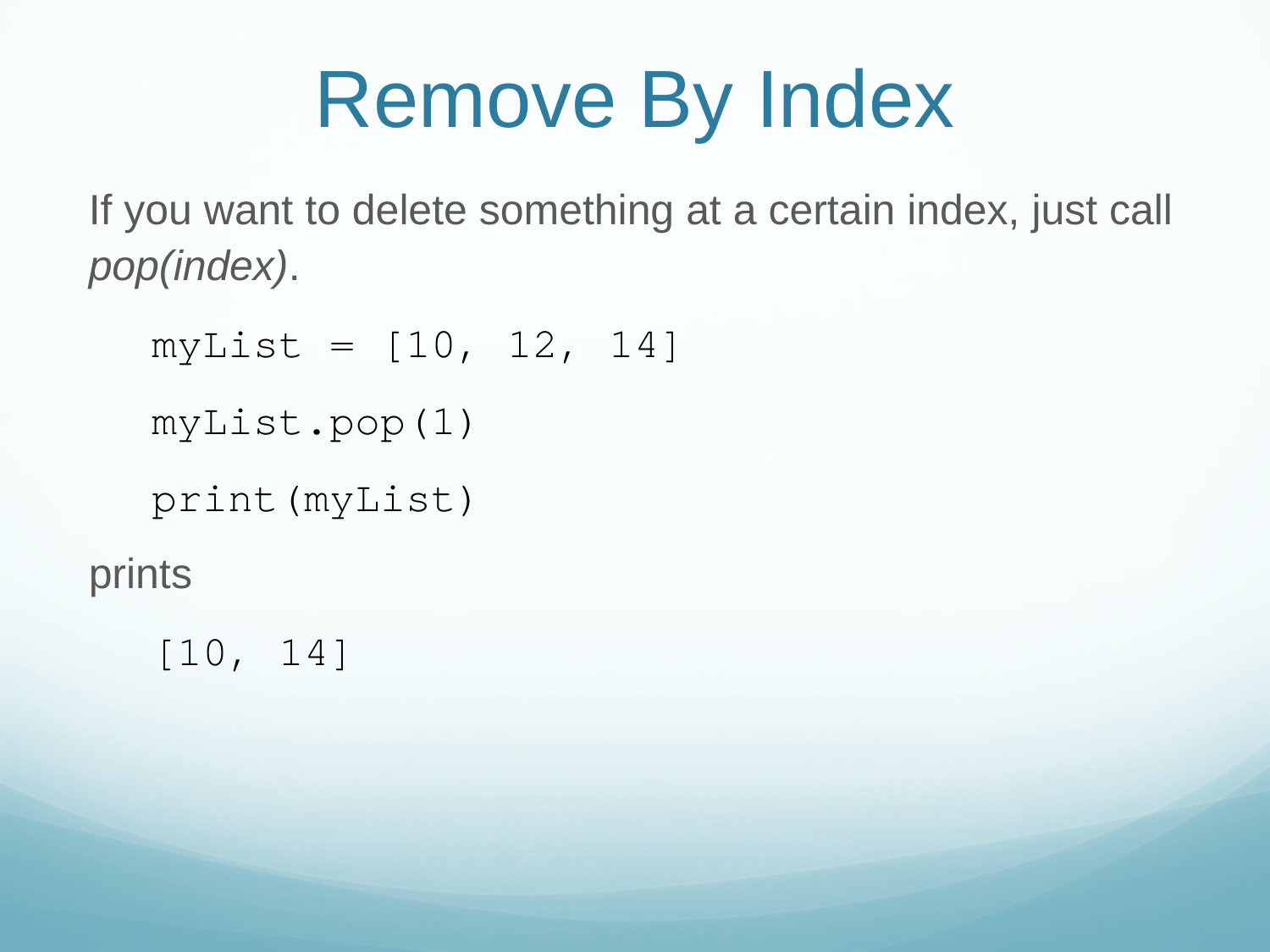

Remove By Index
If you want to delete something at a certain index, just call pop(index).
myList = [10, 12, 14]
myList.pop(1)
print(myList)
prints
[10, 14]